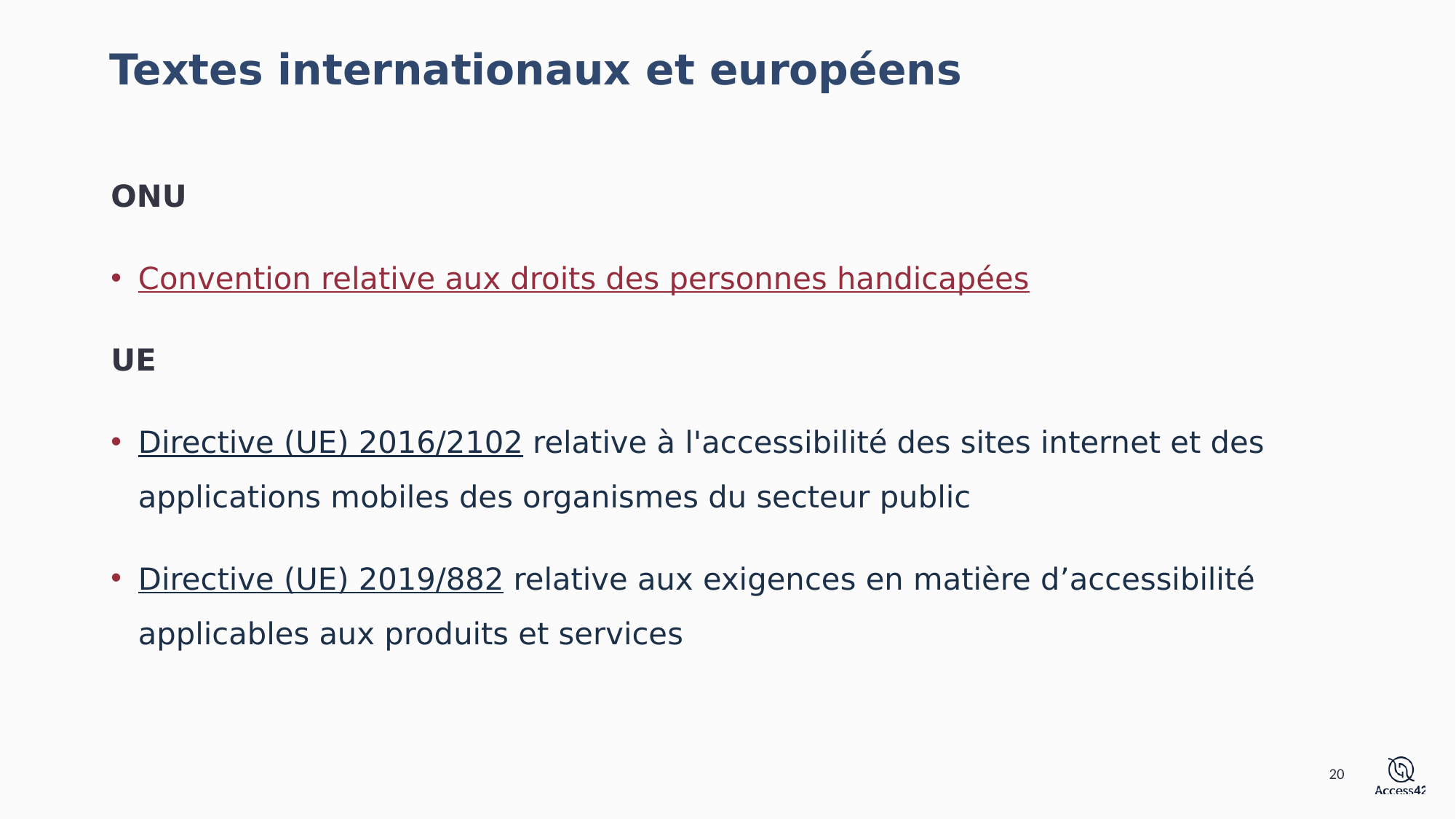

# Textes internationaux et européens
ONU
Convention relative aux droits des personnes handicapées
UE
Directive (UE) 2016/2102 relative à l'accessibilité des sites internet et des applications mobiles des organismes du secteur public
Directive (UE) 2019/882 relative aux exigences en matière d’accessibilité applicables aux produits et services
20